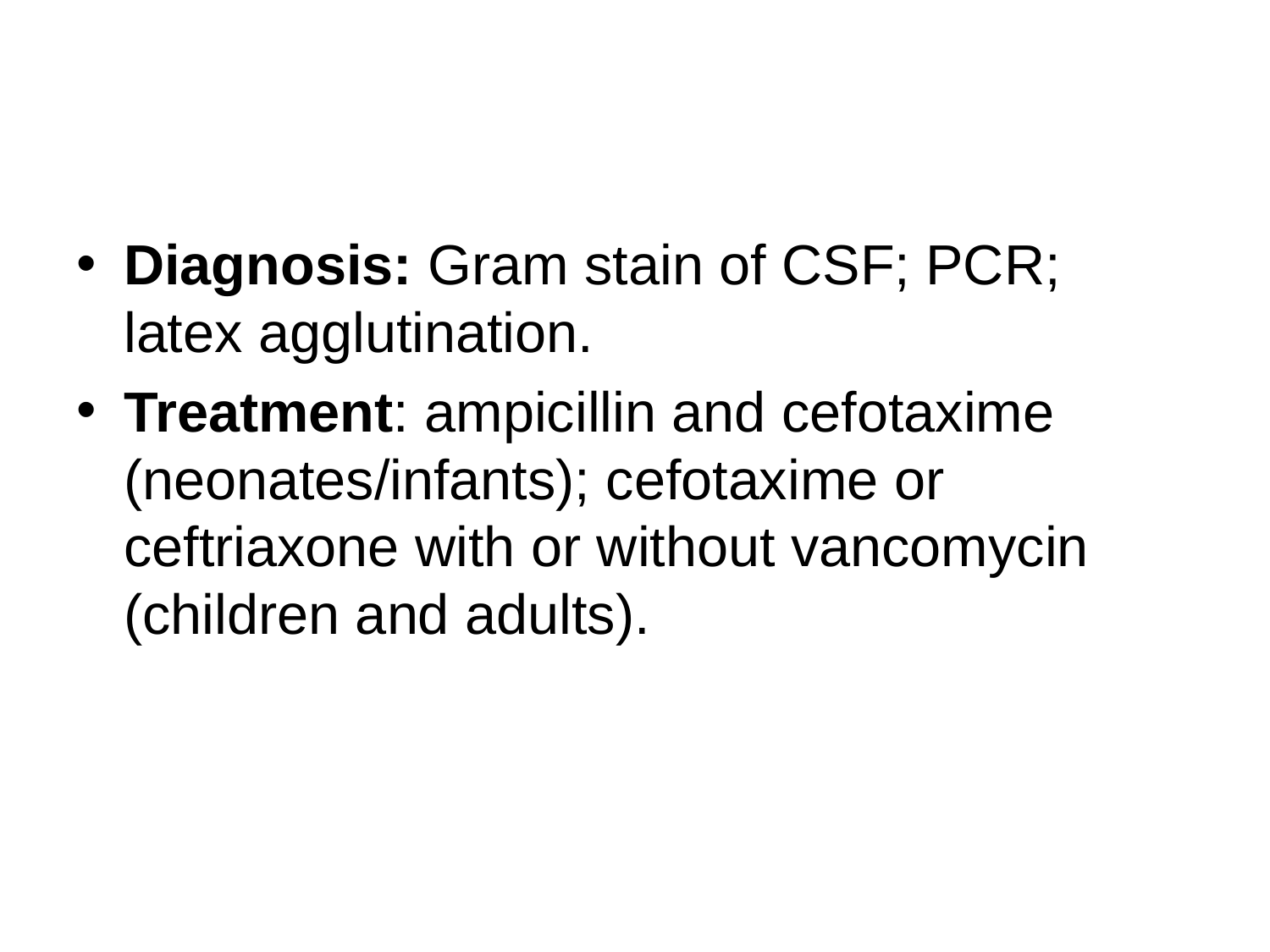

#
Diagnosis: Gram stain of CSF; PCR; latex agglutination.
Treatment: ampicillin and cefotaxime (neonates/infants); cefotaxime or ceftriaxone with or without vancomycin (children and adults).